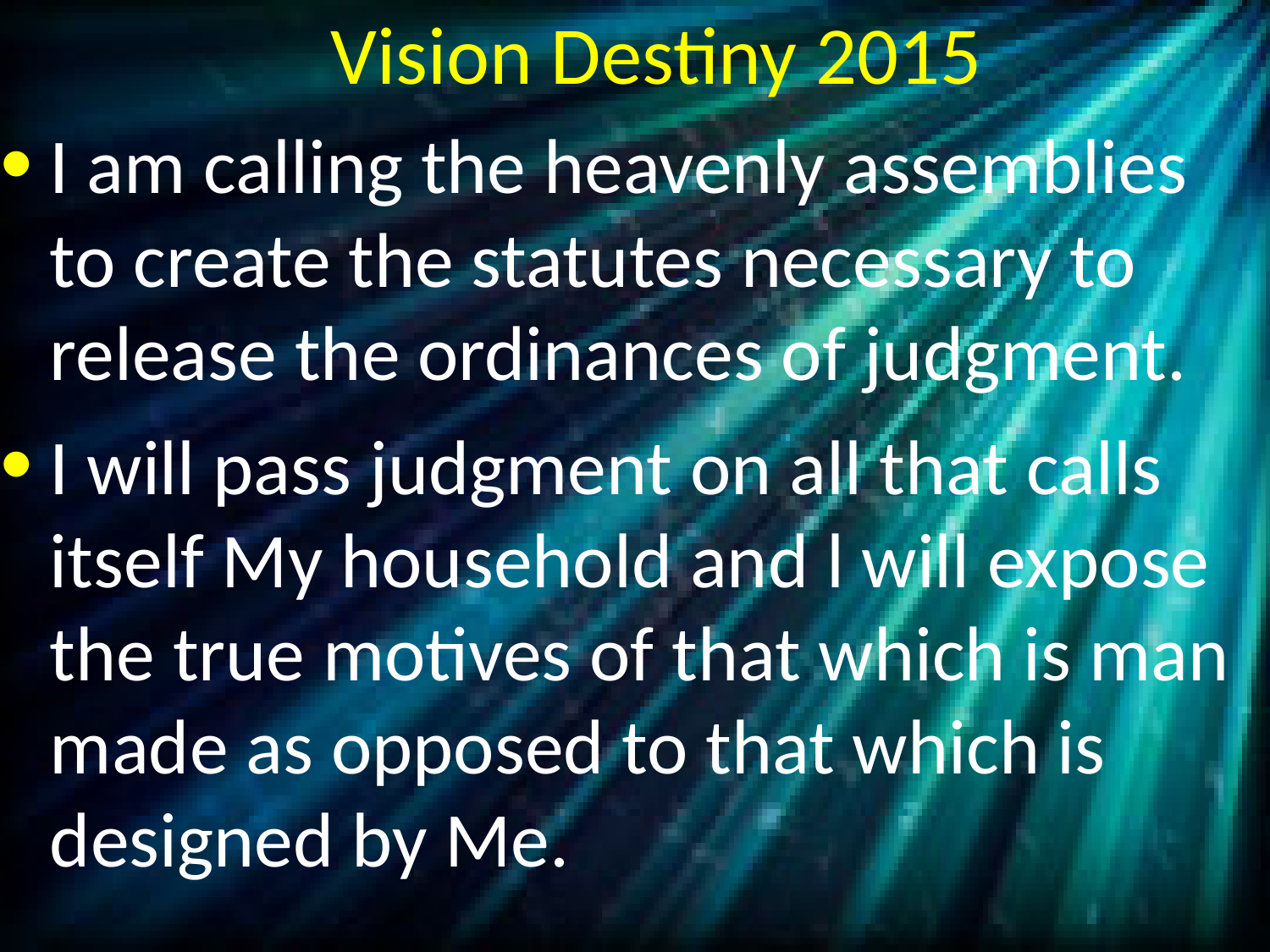

# Vision Destiny 2015
I am calling the heavenly assemblies to create the statutes necessary to release the ordinances of judgment.
I will pass judgment on all that calls itself My household and l will expose the true motives of that which is man made as opposed to that which is designed by Me.